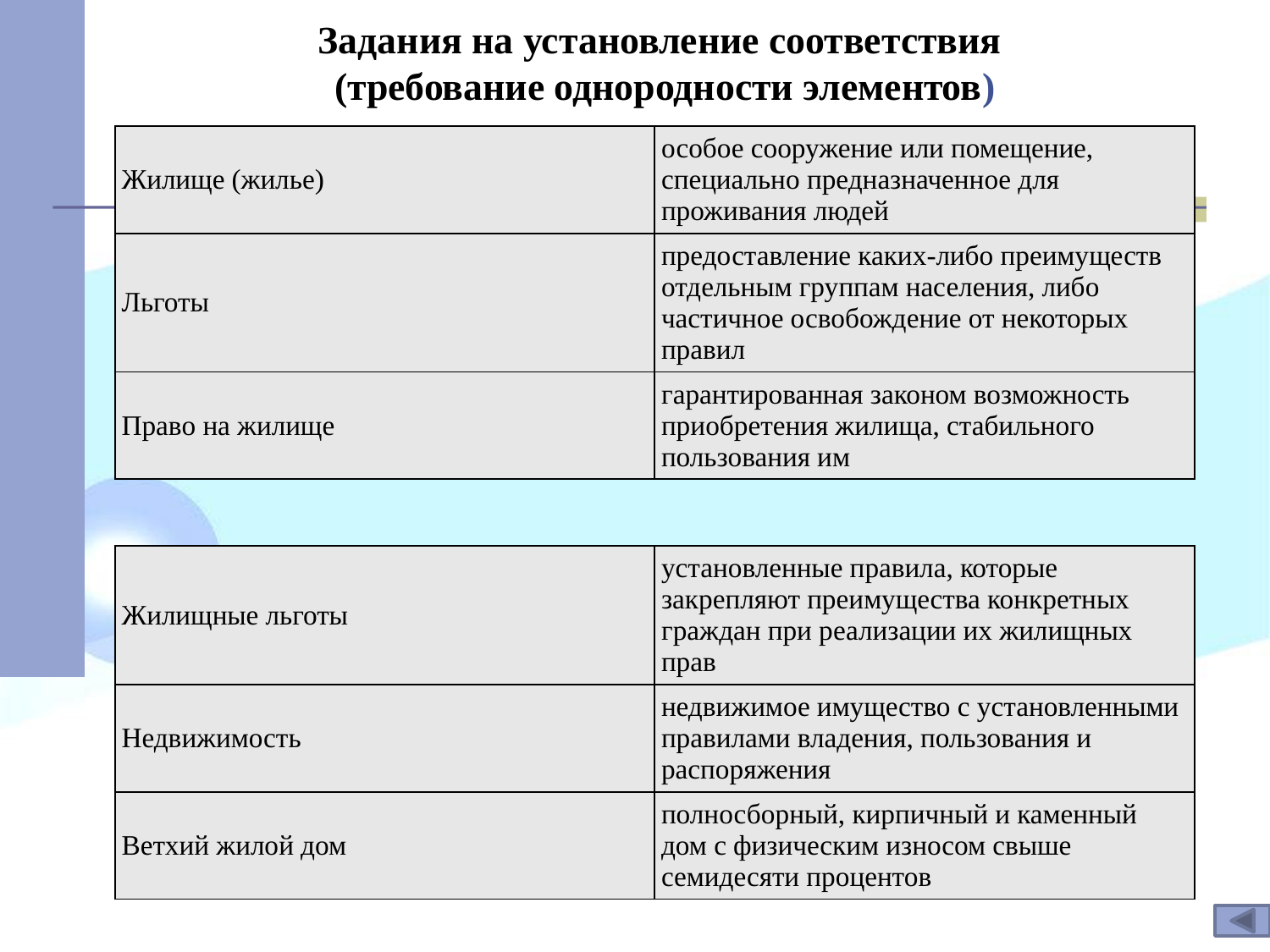

# Задания на установление соответствия (требование однородности элементов)
| Жилище (жилье) | особое сооружение или помещение, специально предназначенное для проживания людей |
| --- | --- |
| Льготы | предоставление каких-либо преимуществ отдельным группам населения, либо частичное освобождение от некоторых правил |
| Право на жилище | гарантированная законом возможность приобретения жилища, стабильного пользования им |
| Жилищные льготы | установленные правила, которые закрепляют преимущества конкретных граждан при реализации их жилищных прав |
| --- | --- |
| Недвижимость | недвижимое имущество с установленными правилами владения, пользования и распоряжения |
| Ветхий жилой дом | полносборный, кирпичный и каменный дом с физическим износом свыше семидесяти процентов |